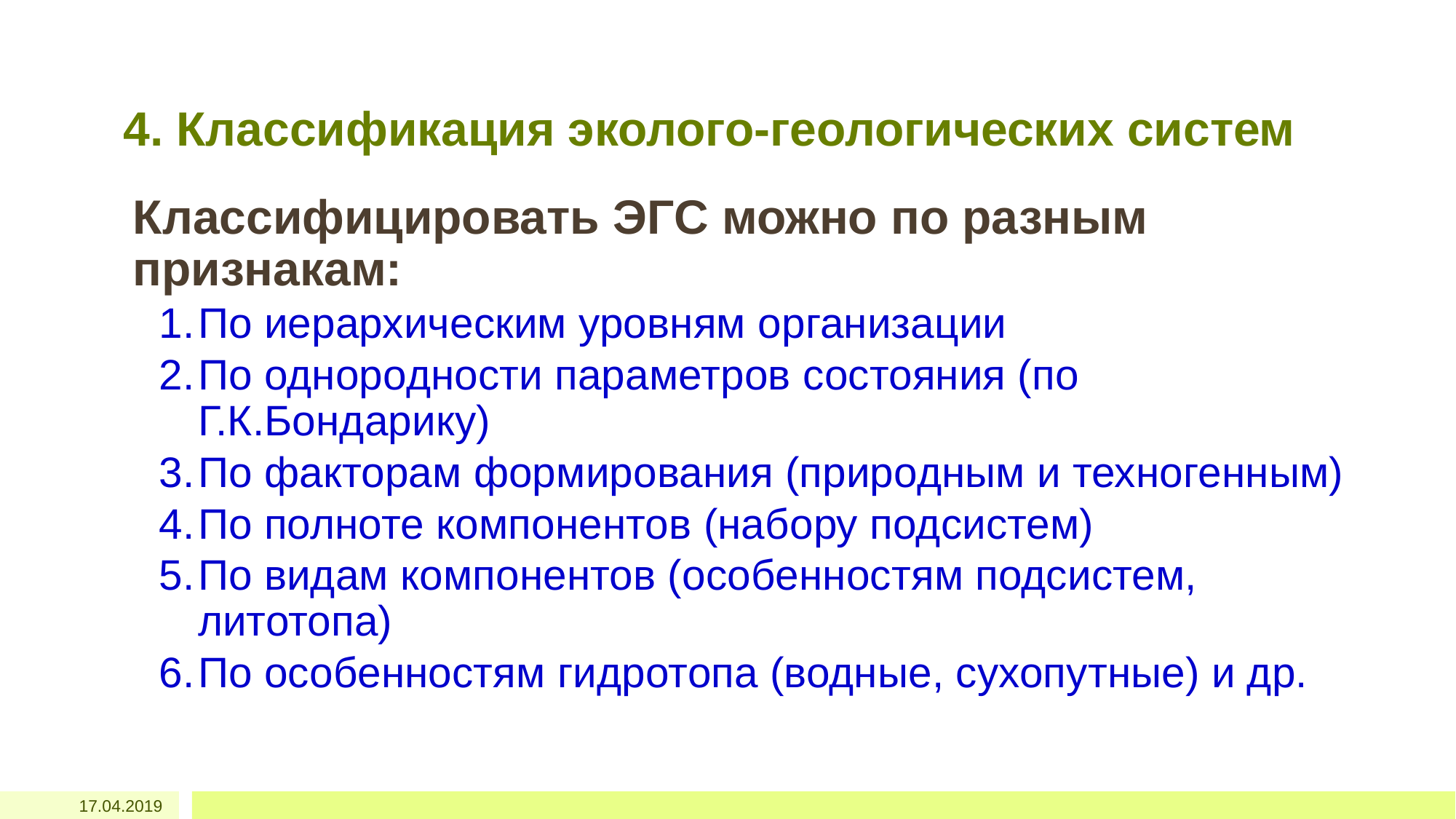

# 4. Классификация эколого-геологических систем
Классифицировать ЭГС можно по разным признакам:
По иерархическим уровням организации
По однородности параметров состояния (по Г.К.Бондарику)
По факторам формирования (природным и техногенным)
По полноте компонентов (набору подсистем)
По видам компонентов (особенностям подсистем, литотопа)
По особенностям гидротопа (водные, сухопутные) и др.
17.04.2019